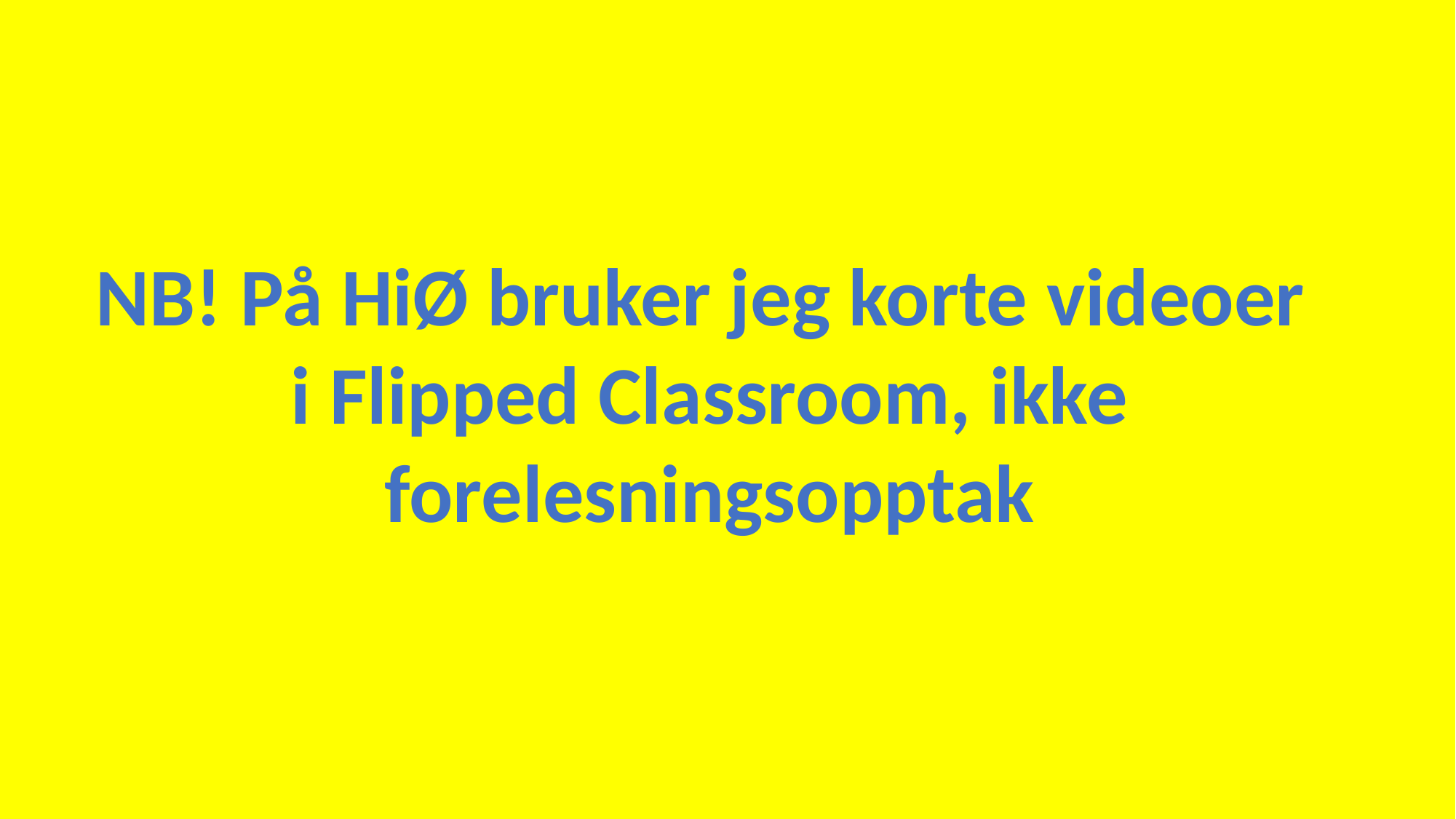

#

NB! På HiØ bruker jeg korte videoer
i Flipped Classroom, ikke
forelesningsopptak